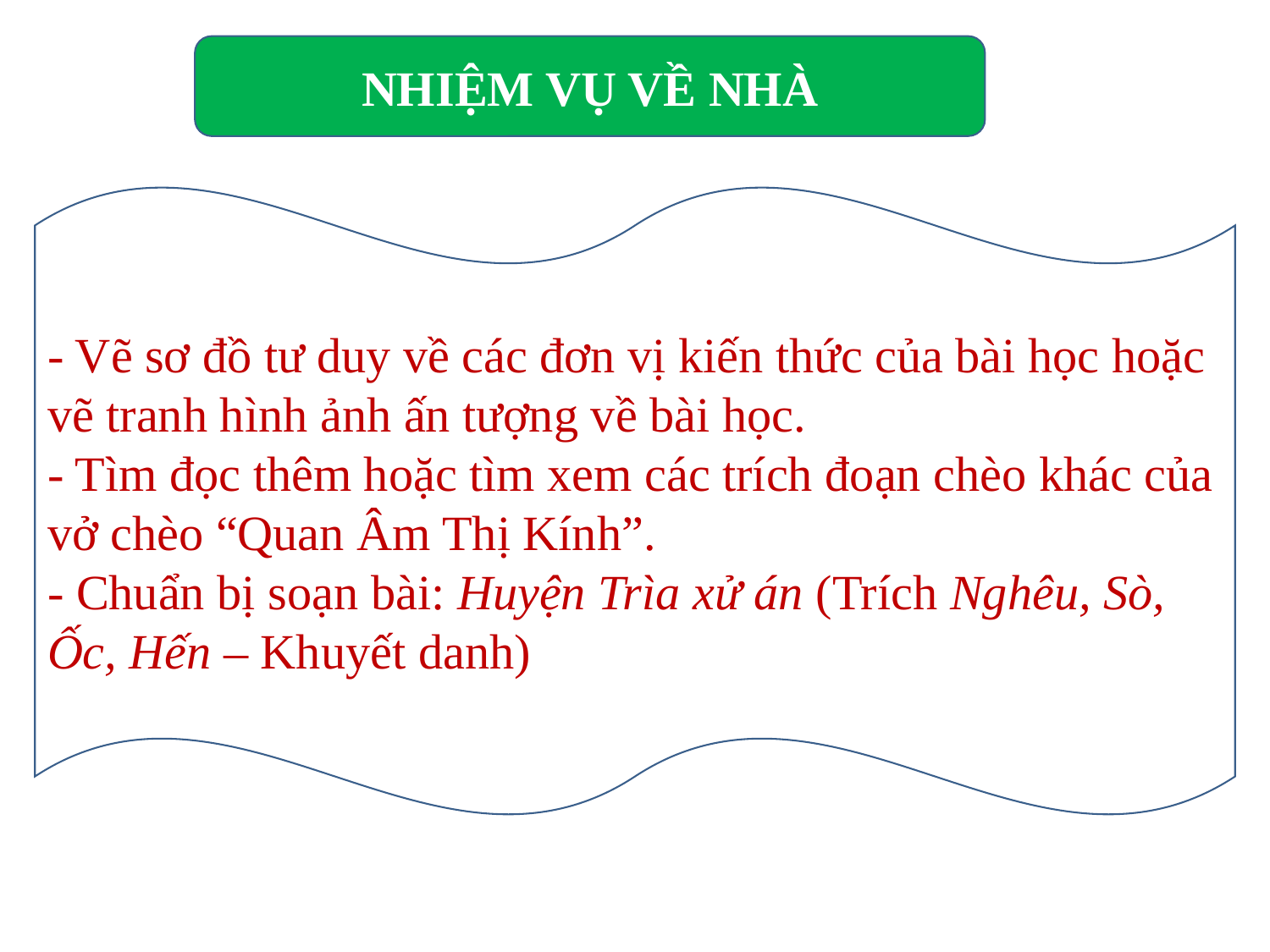

NHIỆM VỤ VỀ NHÀ
- Vẽ sơ đồ tư duy về các đơn vị kiến thức của bài học hoặc vẽ tranh hình ảnh ấn tượng về bài học.
- Tìm đọc thêm hoặc tìm xem các trích đoạn chèo khác của vở chèo “Quan Âm Thị Kính”.
- Chuẩn bị soạn bài: Huyện Trìa xử án (Trích Nghêu, Sò, Ốc, Hến – Khuyết danh)